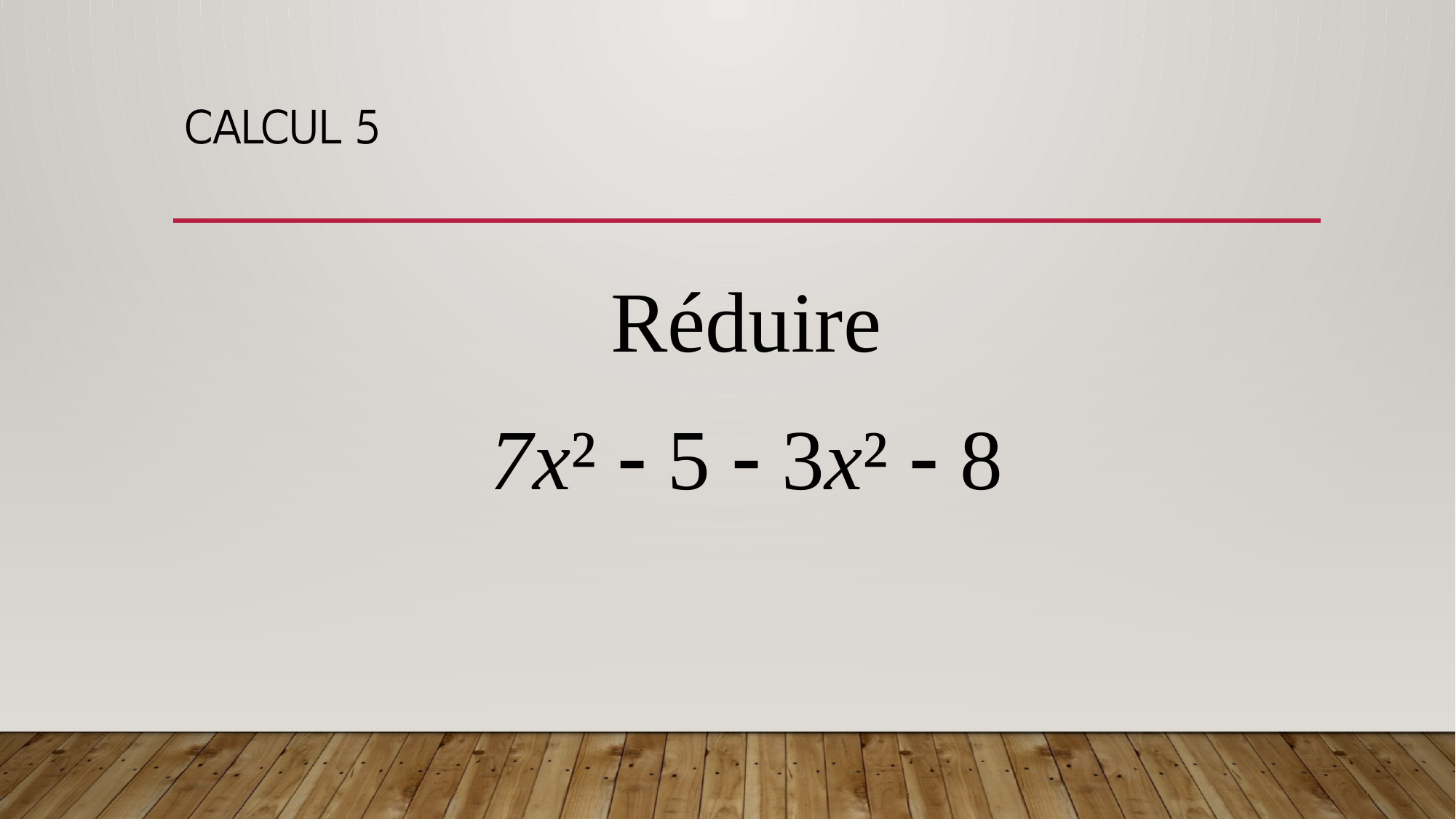

# CALCUL 5
Réduire
7x² − 5 − 3x² − 8